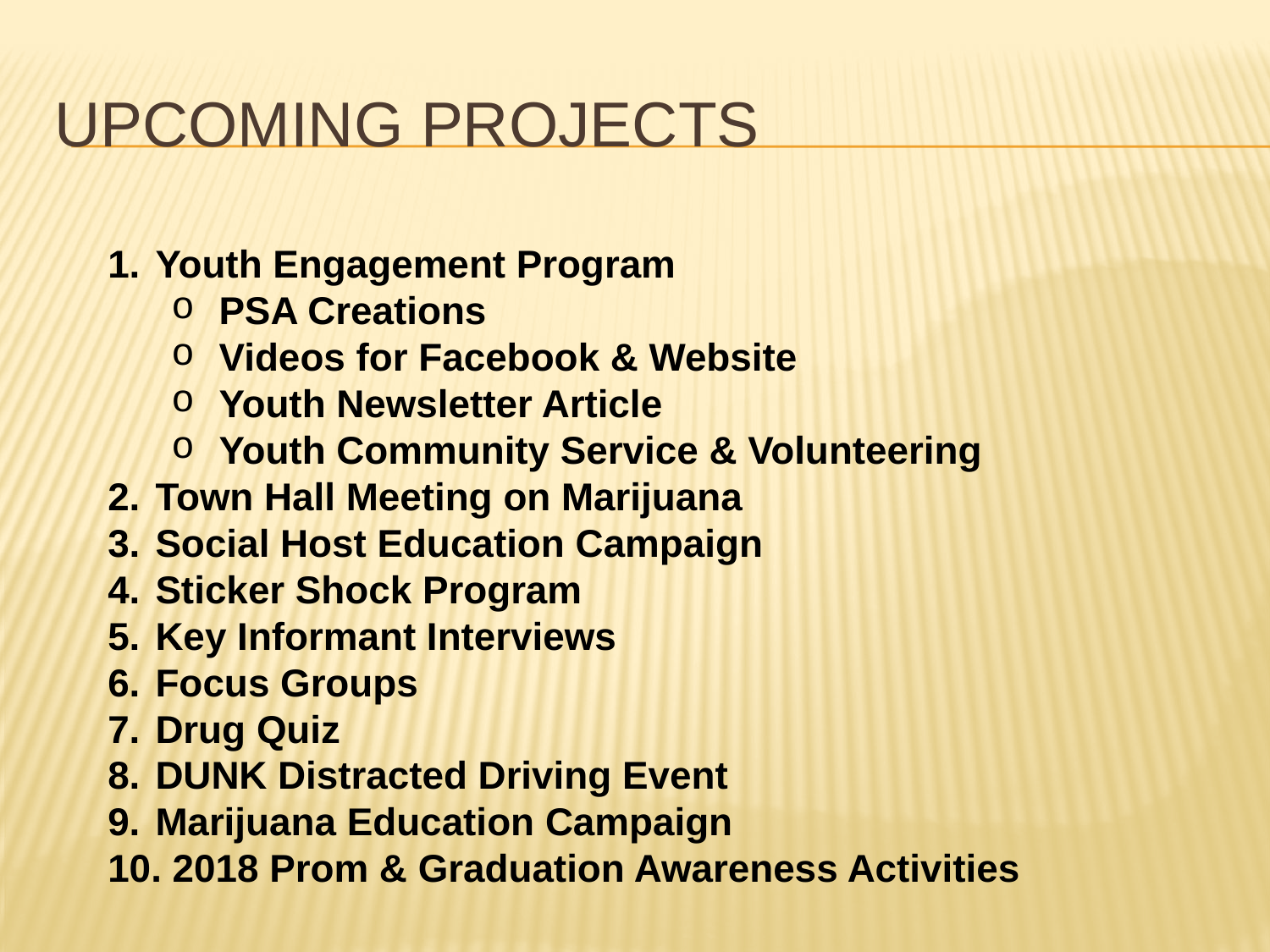

# Upcoming projects
Youth Engagement Program
PSA Creations
Videos for Facebook & Website
Youth Newsletter Article
Youth Community Service & Volunteering
Town Hall Meeting on Marijuana
Social Host Education Campaign
Sticker Shock Program
Key Informant Interviews
Focus Groups
Drug Quiz
DUNK Distracted Driving Event
Marijuana Education Campaign
 2018 Prom & Graduation Awareness Activities